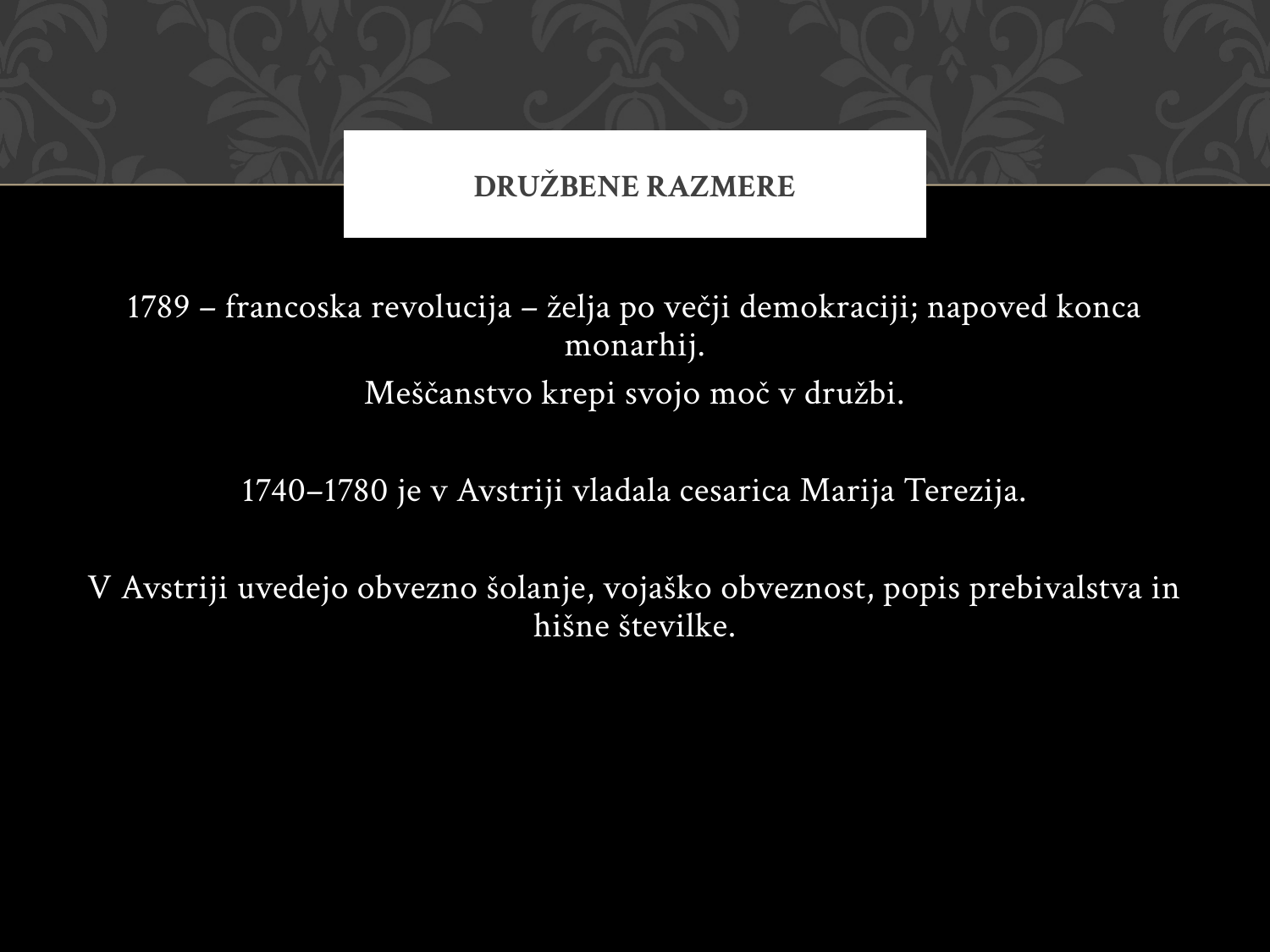

# Družbene razmere
1789 – francoska revolucija – želja po večji demokraciji; napoved konca monarhij.
Meščanstvo krepi svojo moč v družbi.

1740–1780 je v Avstriji vladala cesarica Marija Terezija.

V Avstriji uvedejo obvezno šolanje, vojaško obveznost, popis prebivalstva in hišne številke.